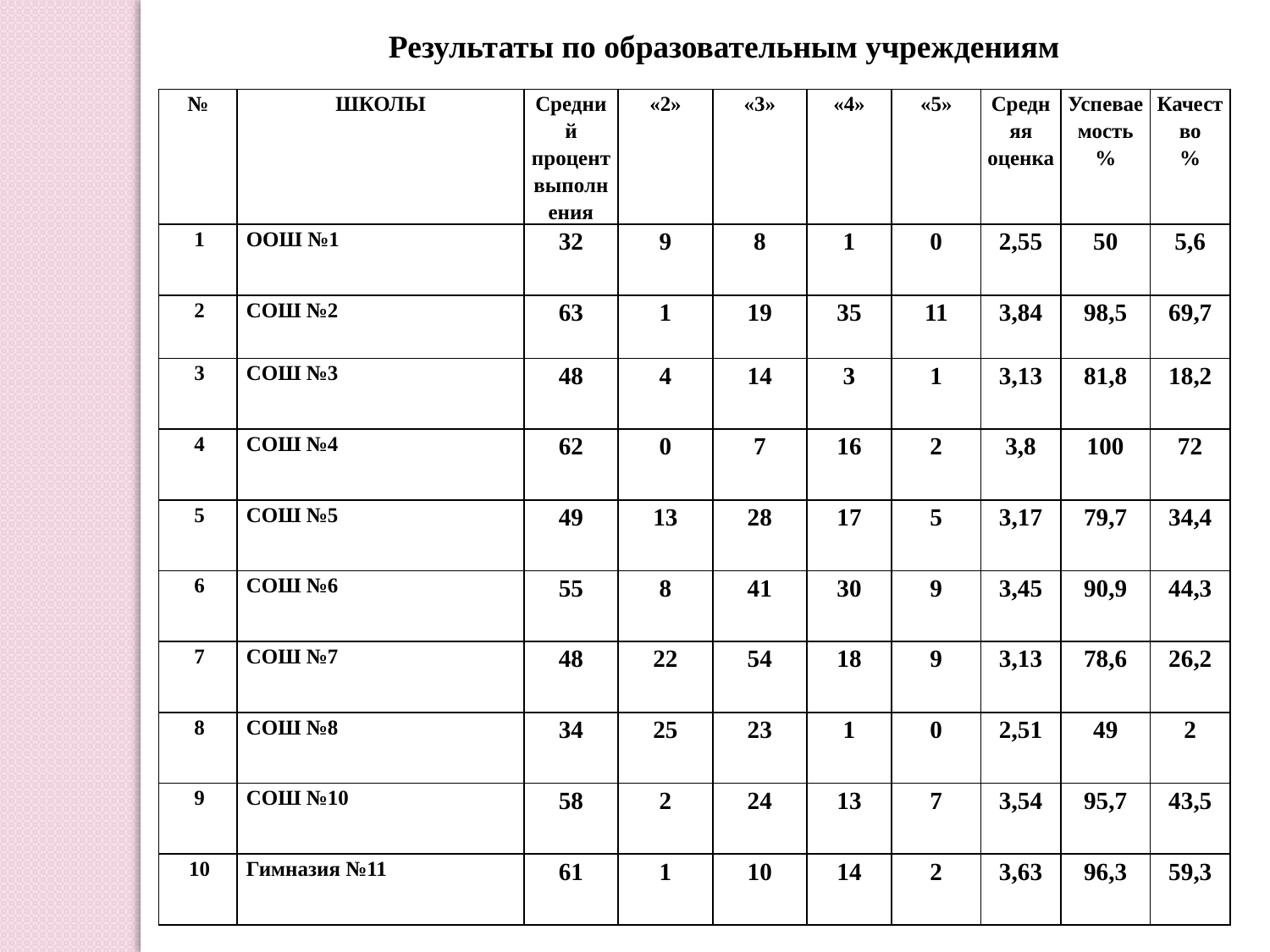

Результаты по образовательным учреждениям
| № | ШКОЛЫ | Средний процент выполнения | «2» | «3» | «4» | «5» | Средняя оценка | Успеваемость % | Качество % |
| --- | --- | --- | --- | --- | --- | --- | --- | --- | --- |
| 1 | ООШ №1 | 32 | 9 | 8 | 1 | 0 | 2,55 | 50 | 5,6 |
| 2 | СОШ №2 | 63 | 1 | 19 | 35 | 11 | 3,84 | 98,5 | 69,7 |
| 3 | СОШ №3 | 48 | 4 | 14 | 3 | 1 | 3,13 | 81,8 | 18,2 |
| 4 | СОШ №4 | 62 | 0 | 7 | 16 | 2 | 3,8 | 100 | 72 |
| 5 | СОШ №5 | 49 | 13 | 28 | 17 | 5 | 3,17 | 79,7 | 34,4 |
| 6 | СОШ №6 | 55 | 8 | 41 | 30 | 9 | 3,45 | 90,9 | 44,3 |
| 7 | СОШ №7 | 48 | 22 | 54 | 18 | 9 | 3,13 | 78,6 | 26,2 |
| 8 | СОШ №8 | 34 | 25 | 23 | 1 | 0 | 2,51 | 49 | 2 |
| 9 | СОШ №10 | 58 | 2 | 24 | 13 | 7 | 3,54 | 95,7 | 43,5 |
| 10 | Гимназия №11 | 61 | 1 | 10 | 14 | 2 | 3,63 | 96,3 | 59,3 |